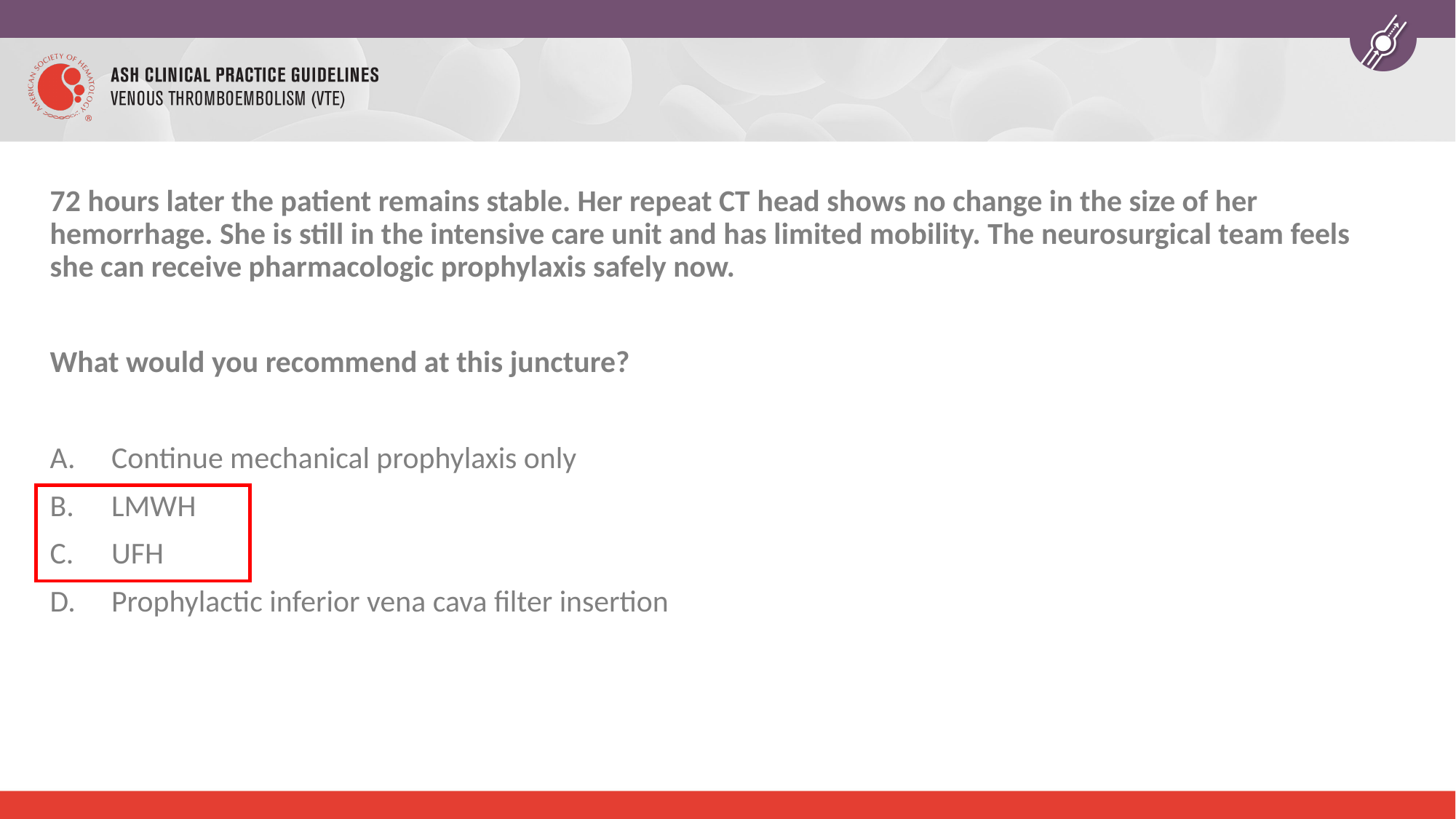

72 hours later the patient remains stable. Her repeat CT head shows no change in the size of her hemorrhage. She is still in the intensive care unit and has limited mobility. The neurosurgical team feels she can receive pharmacologic prophylaxis safely now.

What would you recommend at this juncture?

Continue mechanical prophylaxis only
LMWH
UFH
Prophylactic inferior vena cava filter insertion